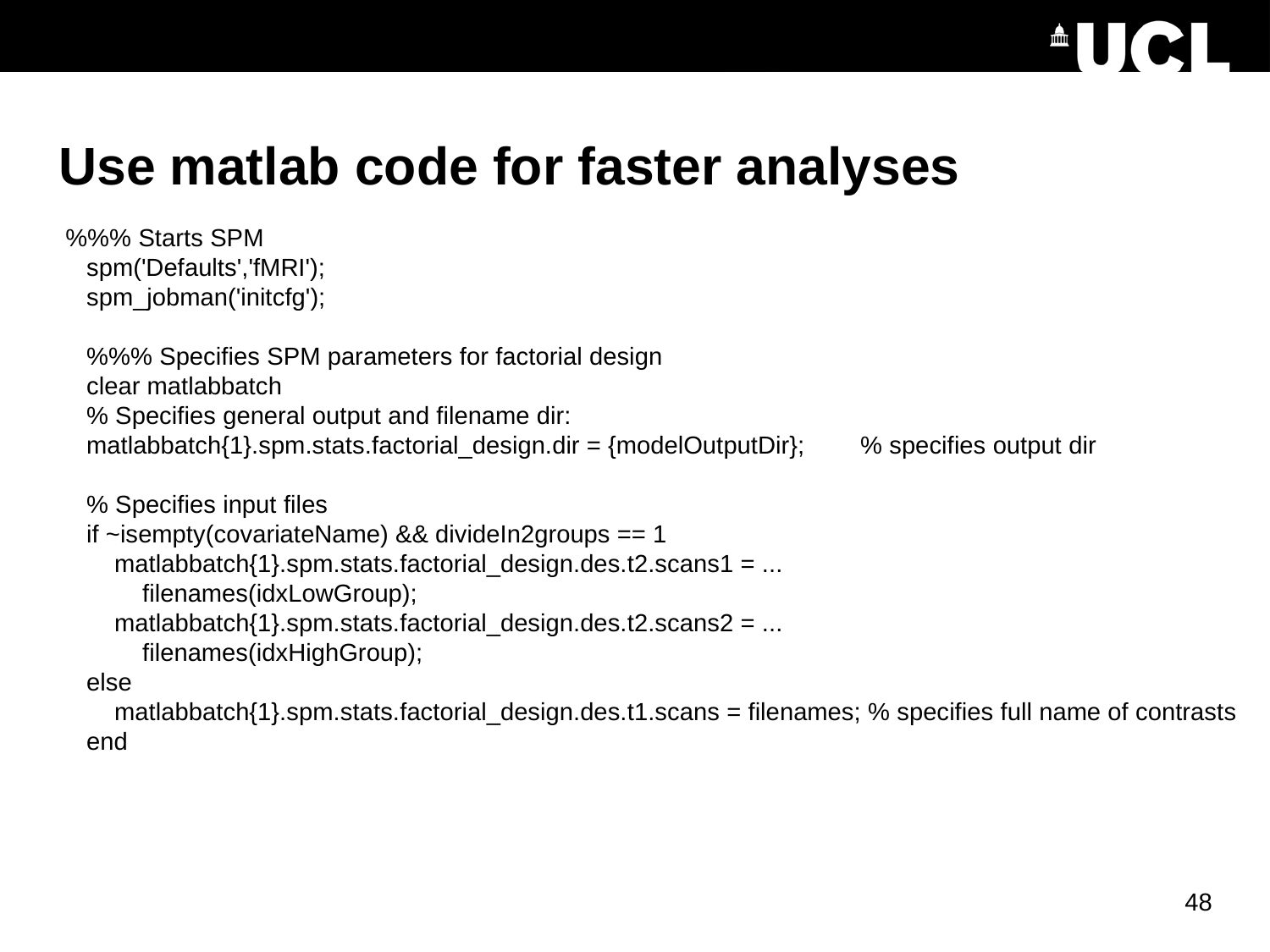

# Use matlab code for faster analyses
 %%% Starts SPM
    spm('Defaults','fMRI');
    spm_jobman('initcfg');

    %%% Specifies SPM parameters for factorial design
    clear matlabbatch
    % Specifies general output and filename dir:
    matlabbatch{1}.spm.stats.factorial_design.dir = {modelOutputDir};        % specifies output dir

    % Specifies input files
    if ~isempty(covariateName) && divideIn2groups == 1
        matlabbatch{1}.spm.stats.factorial_design.des.t2.scans1 = ...
            filenames(idxLowGroup);
        matlabbatch{1}.spm.stats.factorial_design.des.t2.scans2 = ...
            filenames(idxHighGroup);
    else
        matlabbatch{1}.spm.stats.factorial_design.des.t1.scans = filenames; % specifies full name of contrasts
    end

48